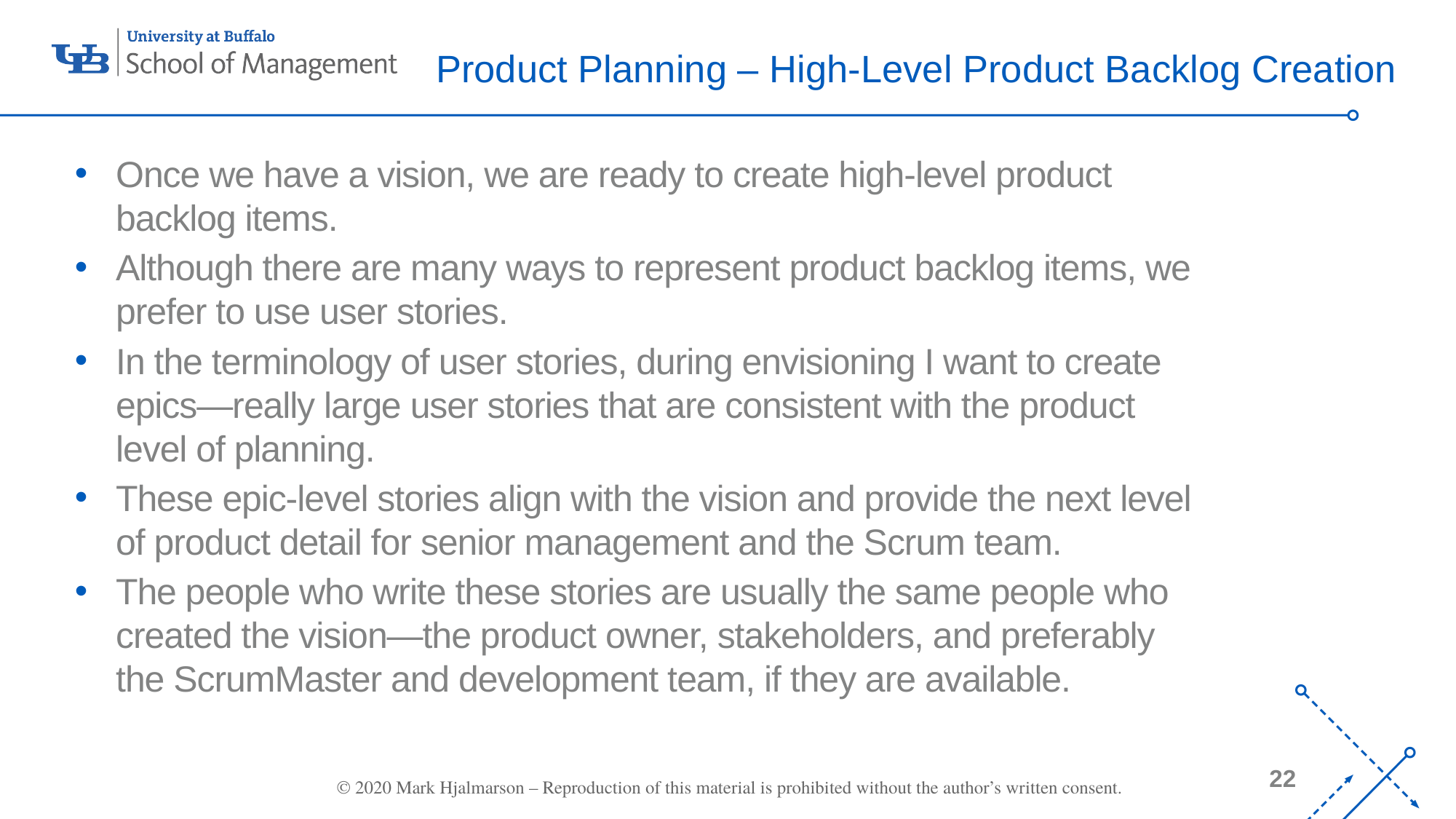

# Product Planning – High-Level Product Backlog Creation
Once we have a vision, we are ready to create high-level product backlog items.
Although there are many ways to represent product backlog items, we prefer to use user stories.
In the terminology of user stories, during envisioning I want to create epics—really large user stories that are consistent with the product level of planning.
These epic-level stories align with the vision and provide the next level of product detail for senior management and the Scrum team.
The people who write these stories are usually the same people who created the vision—the product owner, stakeholders, and preferably the ScrumMaster and development team, if they are available.